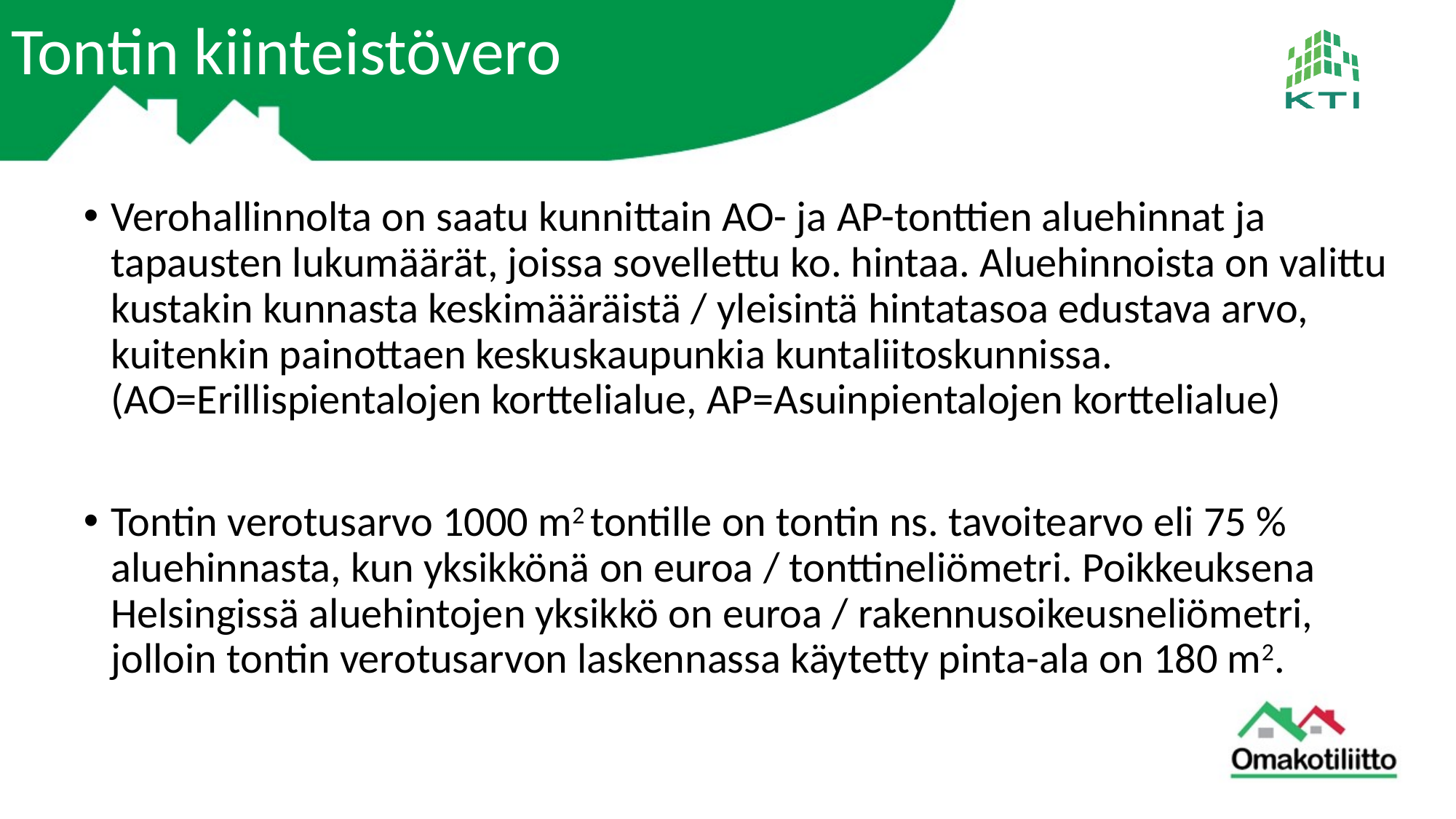

# Tontin kiinteistövero
Verohallinnolta on saatu kunnittain AO- ja AP-tonttien aluehinnat ja tapausten lukumäärät, joissa sovellettu ko. hintaa. Aluehinnoista on valittu kustakin kunnasta keskimääräistä / yleisintä hintatasoa edustava arvo, kuitenkin painottaen keskuskaupunkia kuntaliitoskunnissa. (AO=Erillispientalojen korttelialue, AP=Asuinpientalojen korttelialue)

Tontin verotusarvo 1000 m2 tontille on tontin ns. tavoitearvo eli 75 % aluehinnasta, kun yksikkönä on euroa / tonttineliömetri. Poikkeuksena Helsingissä aluehintojen yksikkö on euroa / rakennusoikeusneliömetri, jolloin tontin verotusarvon laskennassa käytetty pinta-ala on 180 m2.